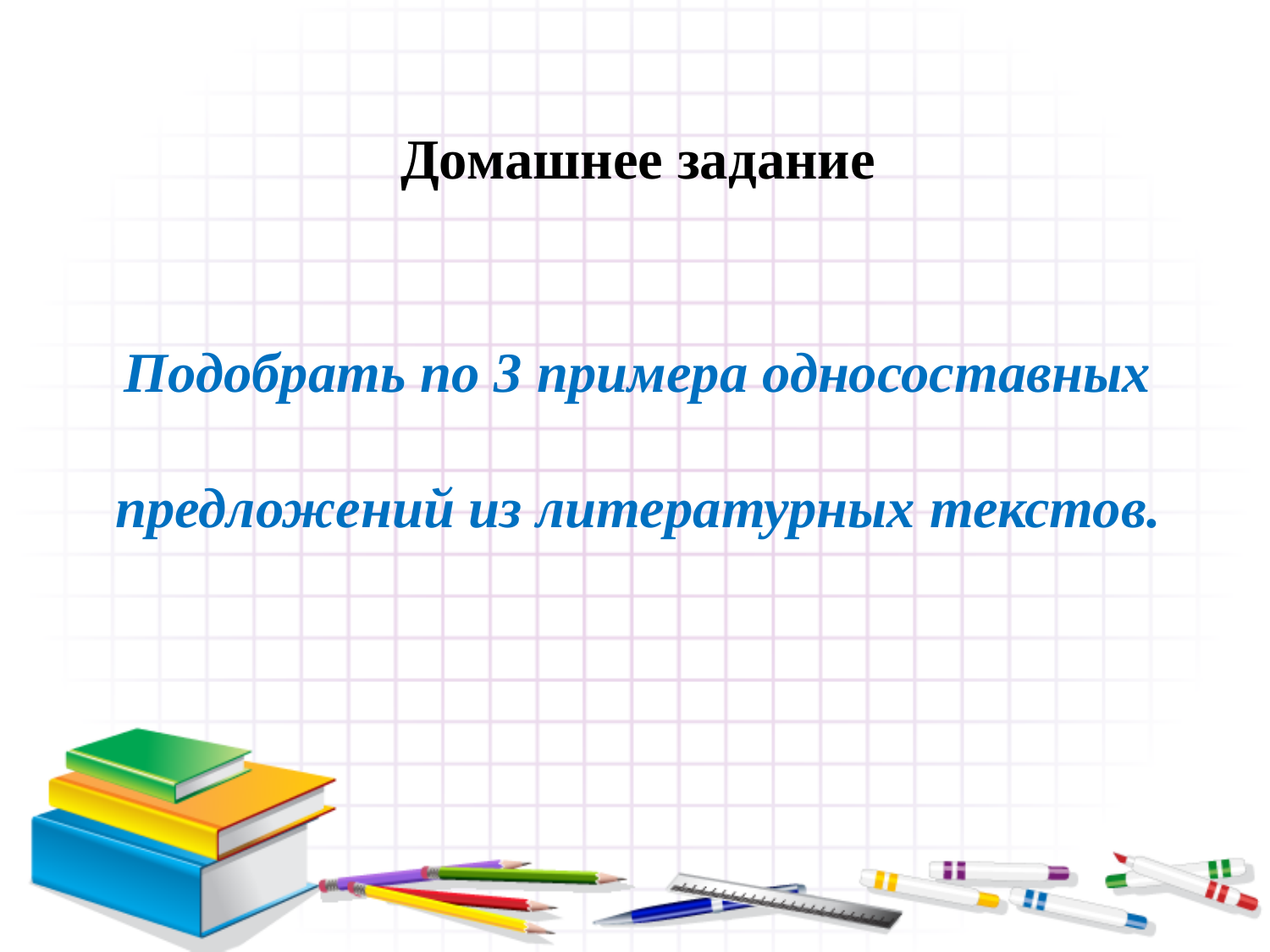

Домашнее задание

Подобрать по 3 примера односоставных предложений из литературных текстов.